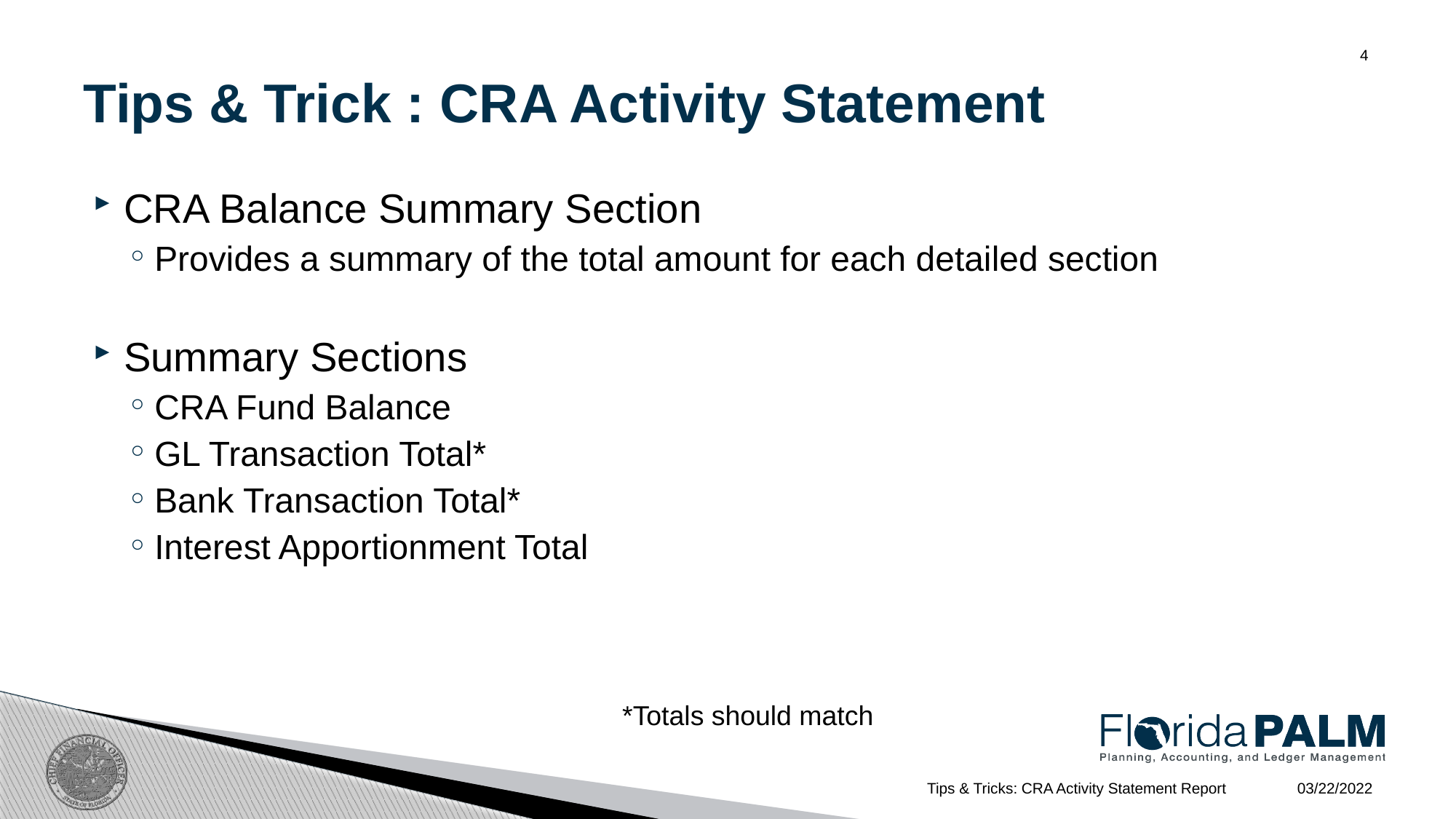

# Tips & Trick : CRA Activity Statement
4
CRA Balance Summary Section
Provides a summary of the total amount for each detailed section

Summary Sections
CRA Fund Balance
GL Transaction Total*
Bank Transaction Total*
Interest Apportionment Total

*Totals should match
03/22/2022
Tips & Tricks: CRA Activity Statement Report